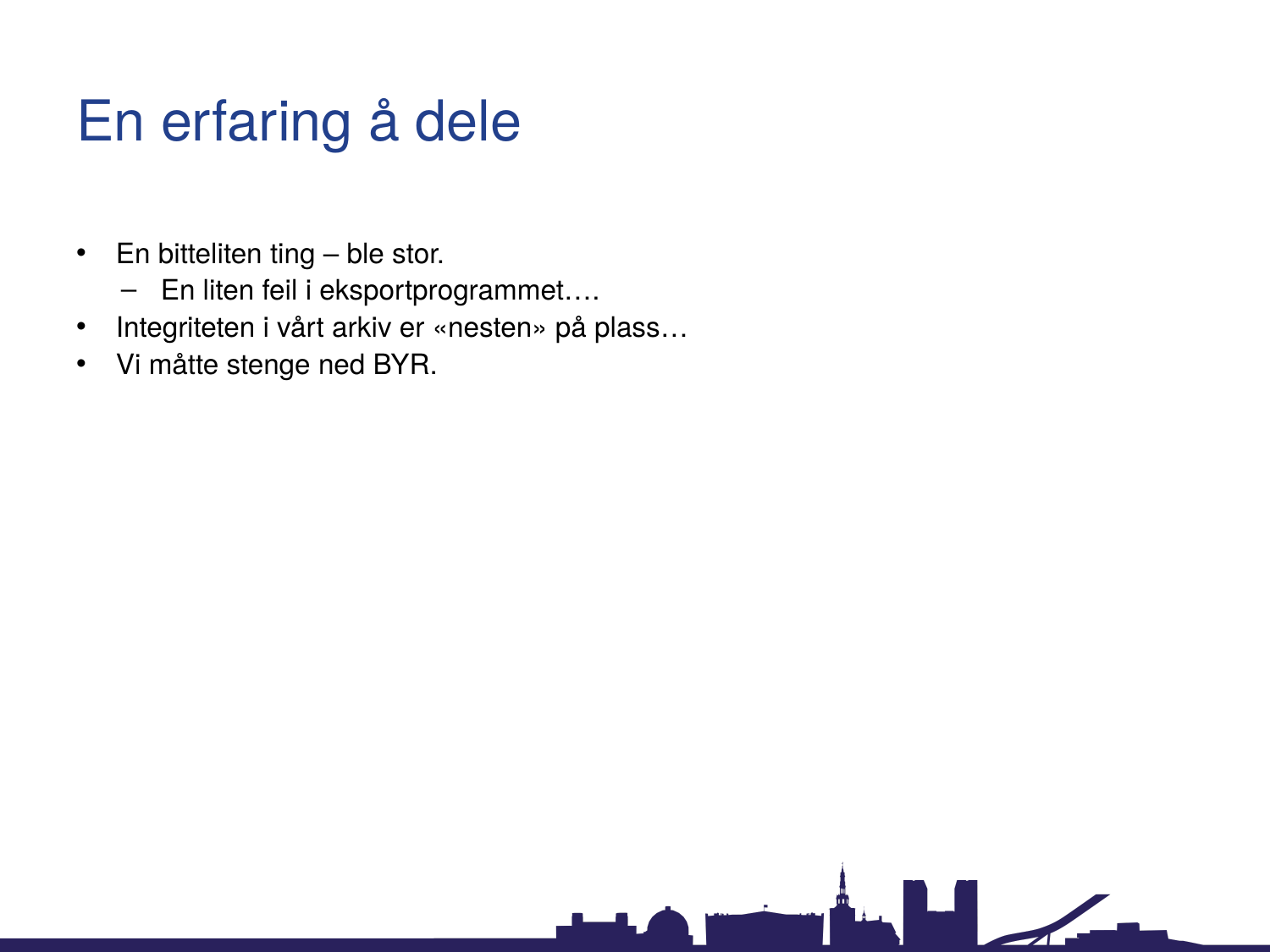

# En erfaring å dele
En bitteliten ting – ble stor.
En liten feil i eksportprogrammet….
Integriteten i vårt arkiv er «nesten» på plass…
Vi måtte stenge ned BYR.